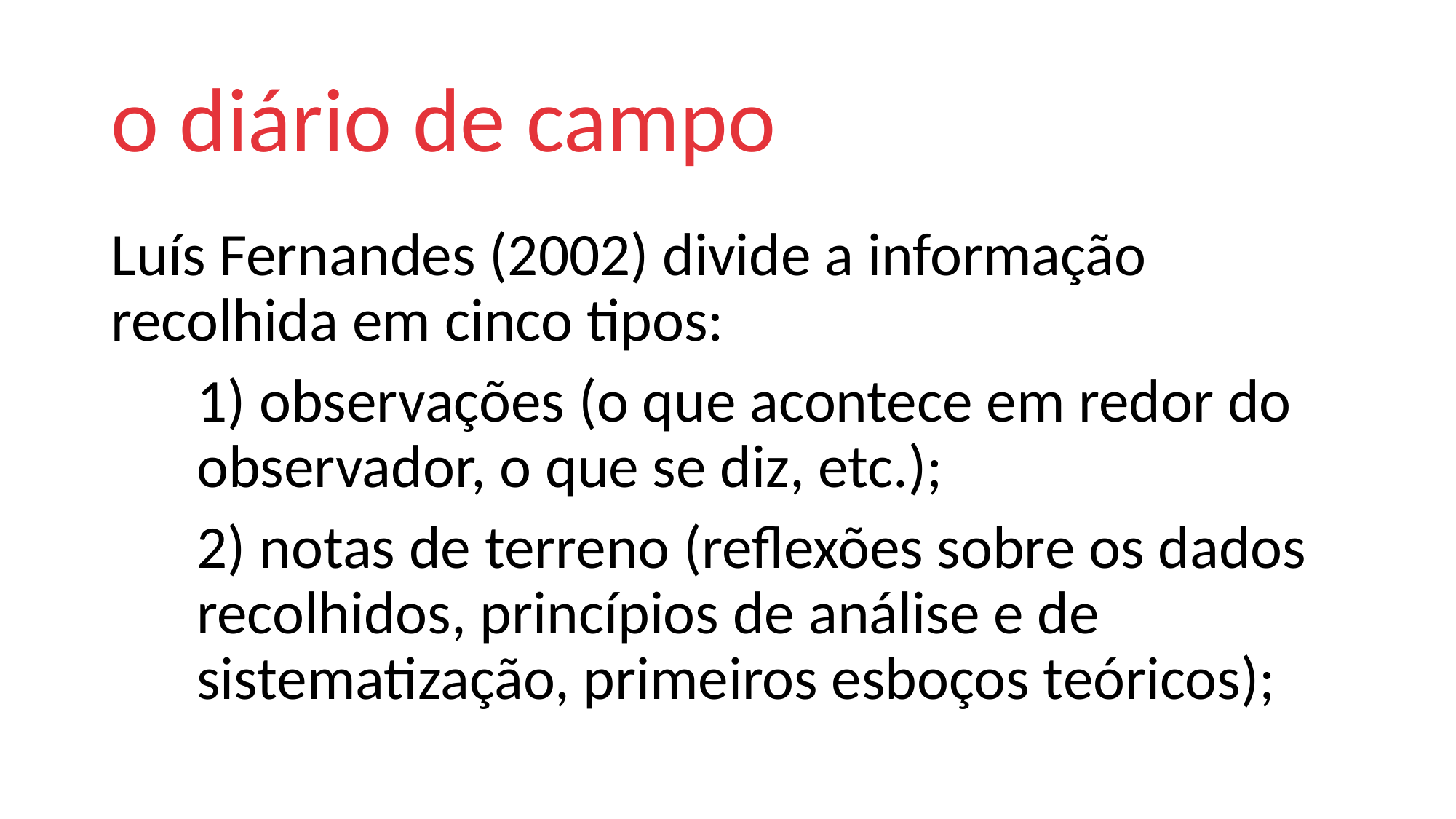

# o diário de campo
Luís Fernandes (2002) divide a informação recolhida em cinco tipos:
1) observações (o que acontece em redor do observador, o que se diz, etc.);
2) notas de terreno (reflexões sobre os dados recolhidos, princípios de análise e de sistematização, primeiros esboços teóricos);